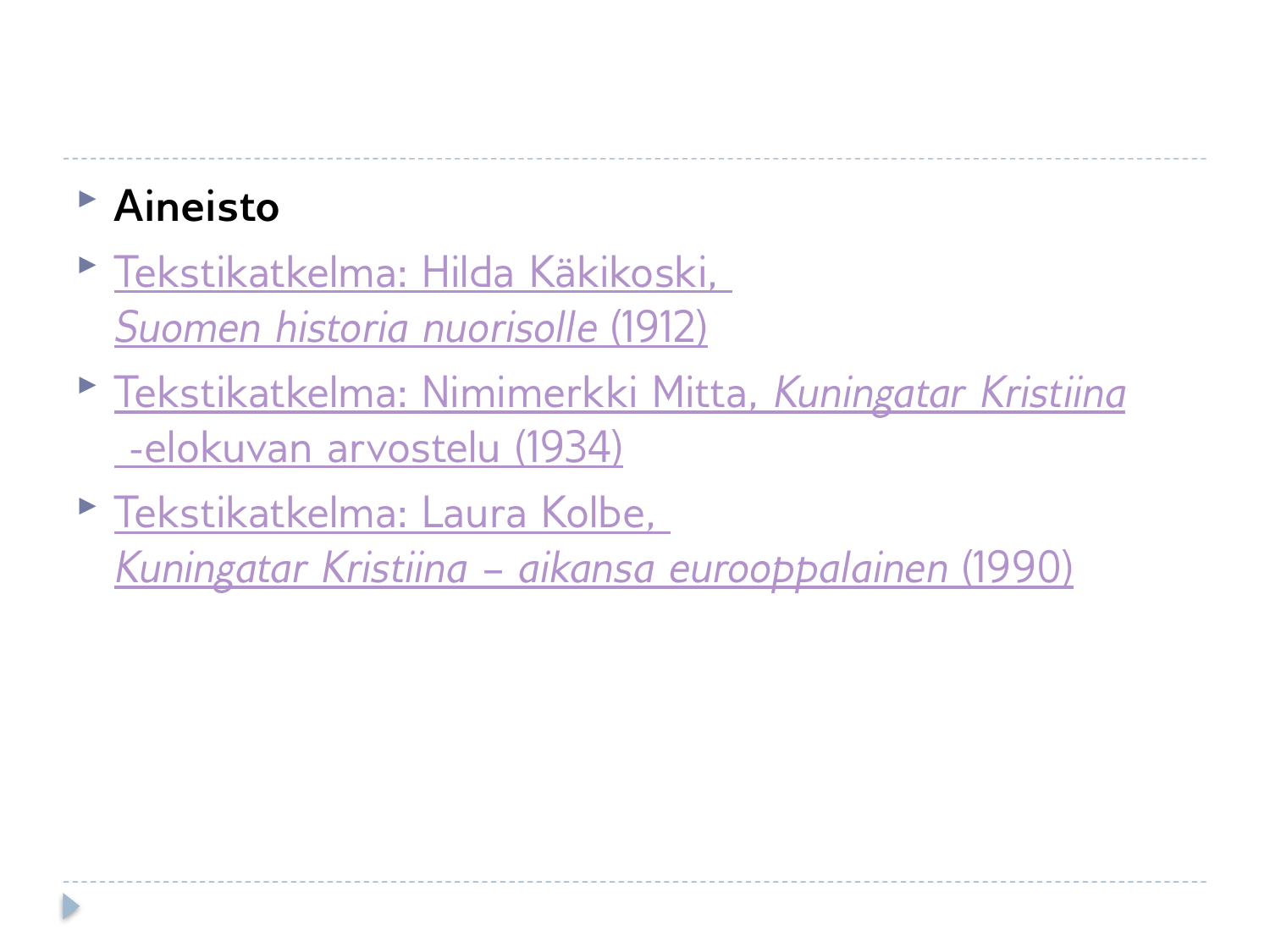

#
Aineisto
Tekstikatkelma: Hilda Käkikoski, Suomen historia nuorisolle (1912)
Tekstikatkelma: Nimimerkki Mitta, Kuningatar Kristiina -elokuvan arvostelu (1934)
Tekstikatkelma: Laura Kolbe, Kuningatar Kristiina – aikansa eurooppalainen (1990)